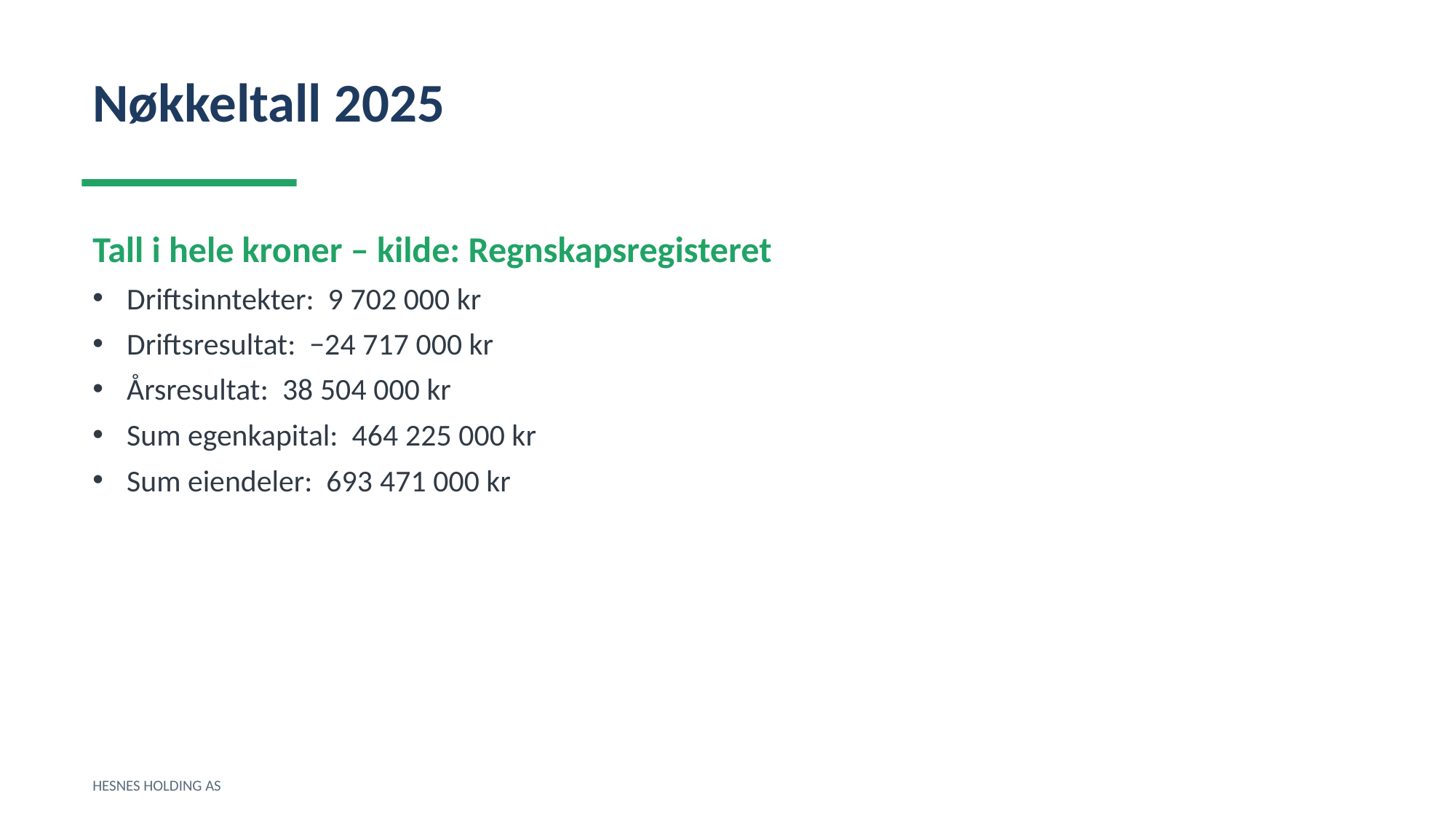

Nøkkeltall 2025

Tall i hele kroner – kilde: Regnskapsregisteret
Driftsinntekter:  9 702 000 kr
Driftsresultat:  −24 717 000 kr
Årsresultat:  38 504 000 kr
Sum egenkapital:  464 225 000 kr
Sum eiendeler:  693 471 000 kr
HESNES HOLDING AS